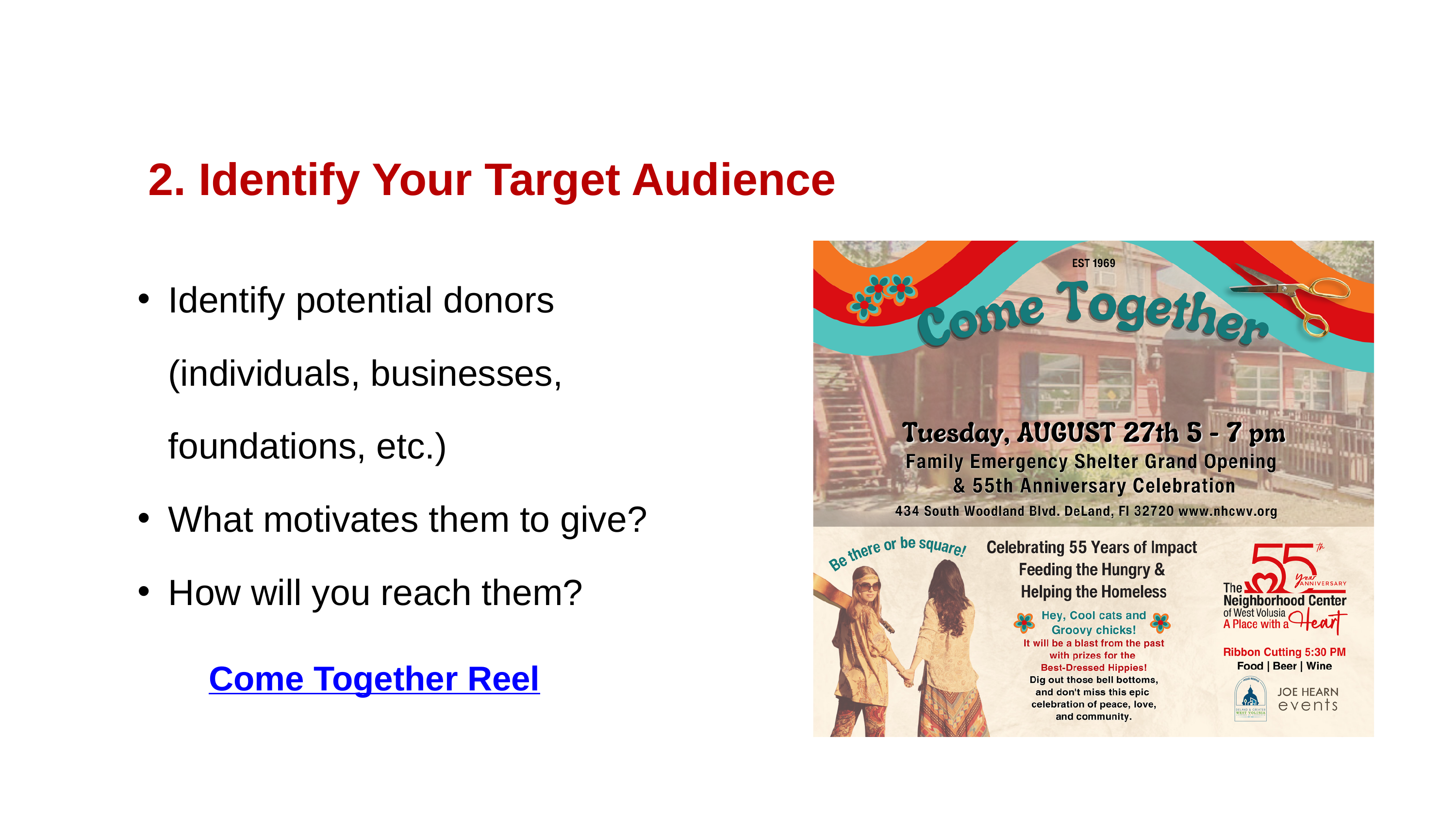

2. Identify Your Target Audience

Identify potential donors (individuals, businesses, foundations, etc.)
What motivates them to give?
How will you reach them?
Come Together Reel